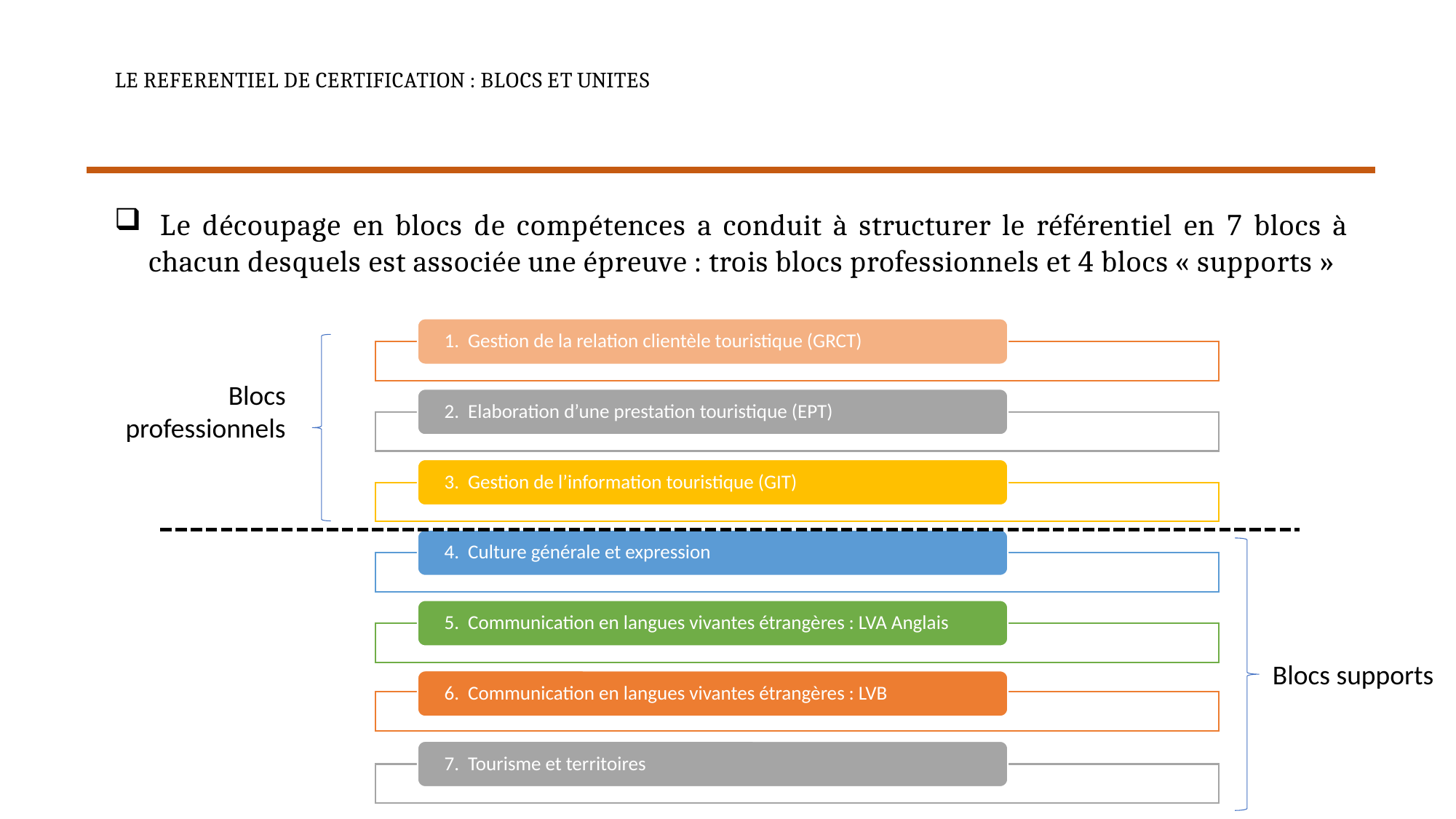

# LE REFERENTIEL DE CERTIFICATION : BLOCS ET UNITES
 Le découpage en blocs de compétences a conduit à structurer le référentiel en 7 blocs à chacun desquels est associée une épreuve : trois blocs professionnels et 4 blocs « supports »

1.  Gestion de la relation clientèle touristique (GRCT)
2.  Elaboration d’une prestation touristique (EPT)
3.  Gestion de l’information touristique (GIT)
4.  Culture générale et expression
5.  Communication en langues vivantes étrangères : LVA Anglais
6.  Communication en langues vivantes étrangères : LVB
7.  Tourisme et territoires

Blocs professionnels

Blocs supports